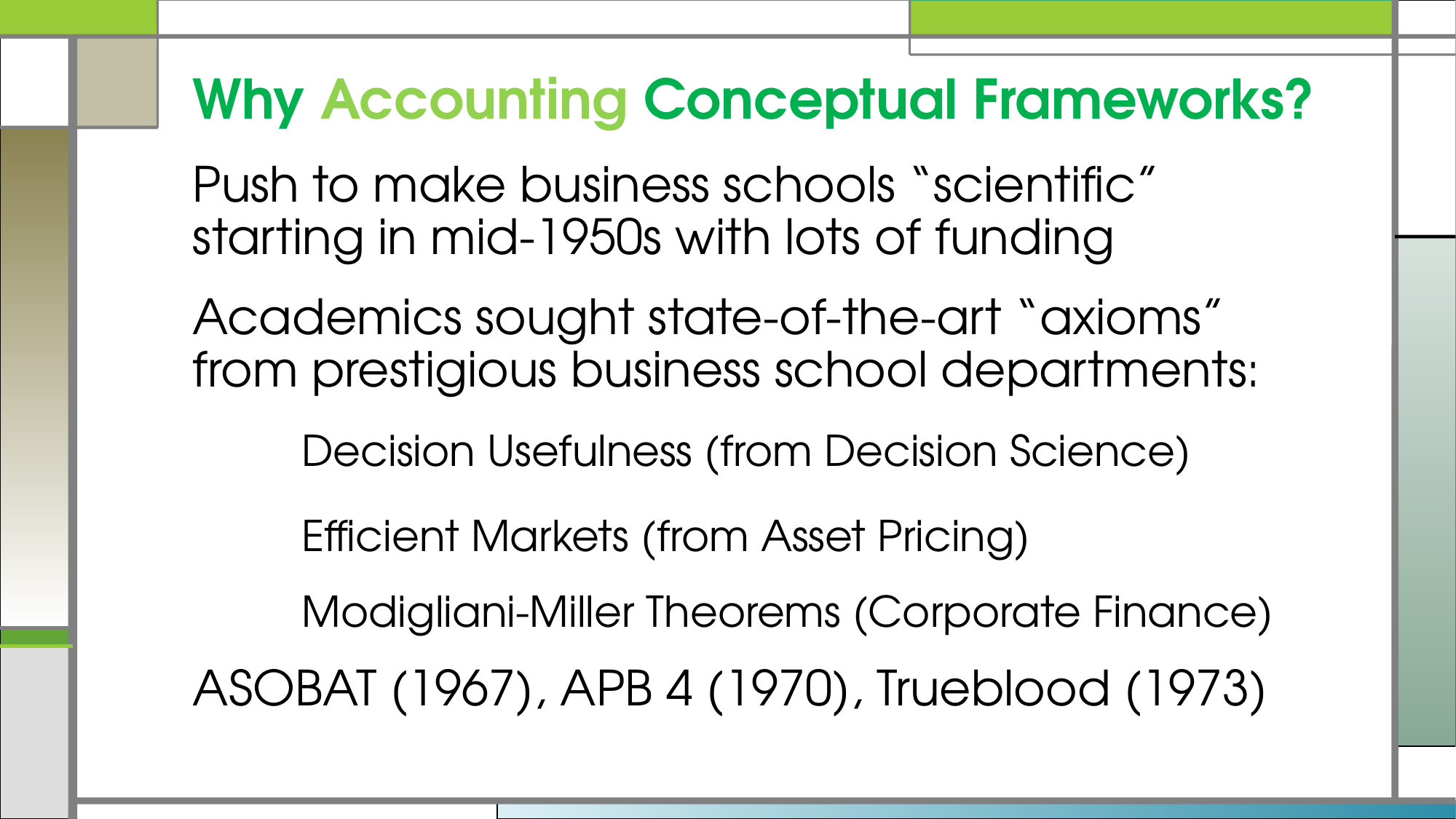

# Why Accounting Conceptual Frameworks?
Push to make business schools “scientific” starting in mid-1950s with lots of funding
Academics sought state-of-the-art “axioms” from prestigious business school departments:
	Decision Usefulness (from Decision Science)
	Efficient Markets (from Asset Pricing)
	Modigliani-Miller Theorems (Corporate Finance)
ASOBAT (1967), APB 4 (1970), Trueblood (1973)